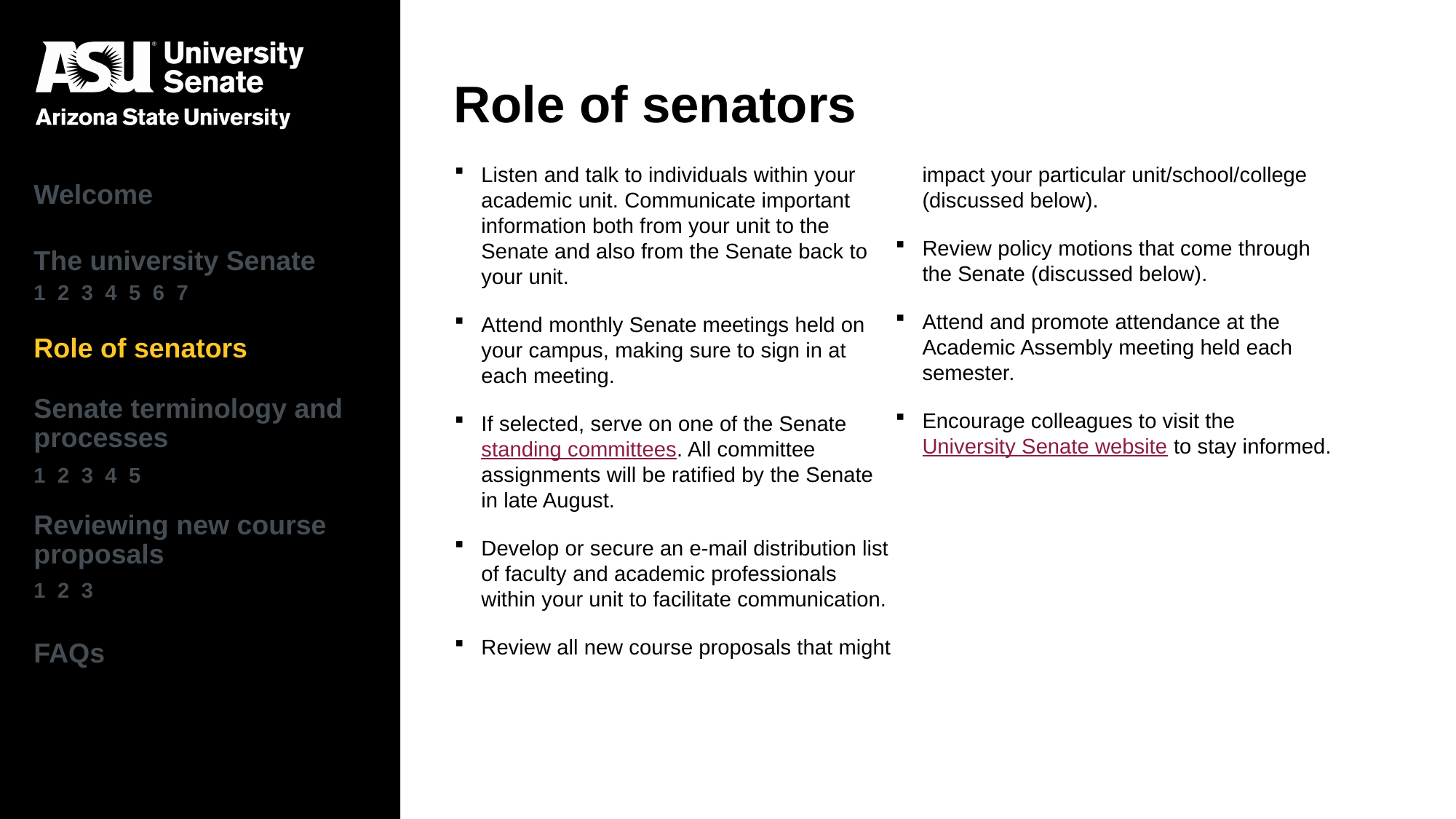

# Role of senators
| Welcome |
| --- |
| The university Senate 1 2 3 4 5 6 7 |
| Role of senators |
| Senate terminology and processes 1 2 3 4 5 |
| Reviewing new course proposals 1 2 3 |
| FAQs |
Listen and talk to individuals within your academic unit. Communicate important information both from your unit to the Senate and also from the Senate back to your unit.
Attend monthly Senate meetings held on your campus, making sure to sign in at each meeting.
If selected, serve on one of the Senate standing committees. All committee assignments will be ratified by the Senate in late August.
Develop or secure an e-mail distribution list of faculty and academic professionals within your unit to facilitate communication.
Review all new course proposals that might impact your particular unit/school/college (discussed below).
Review policy motions that come through the Senate (discussed below).
Attend and promote attendance at the Academic Assembly meeting held each semester.
Encourage colleagues to visit the University Senate website to stay informed.